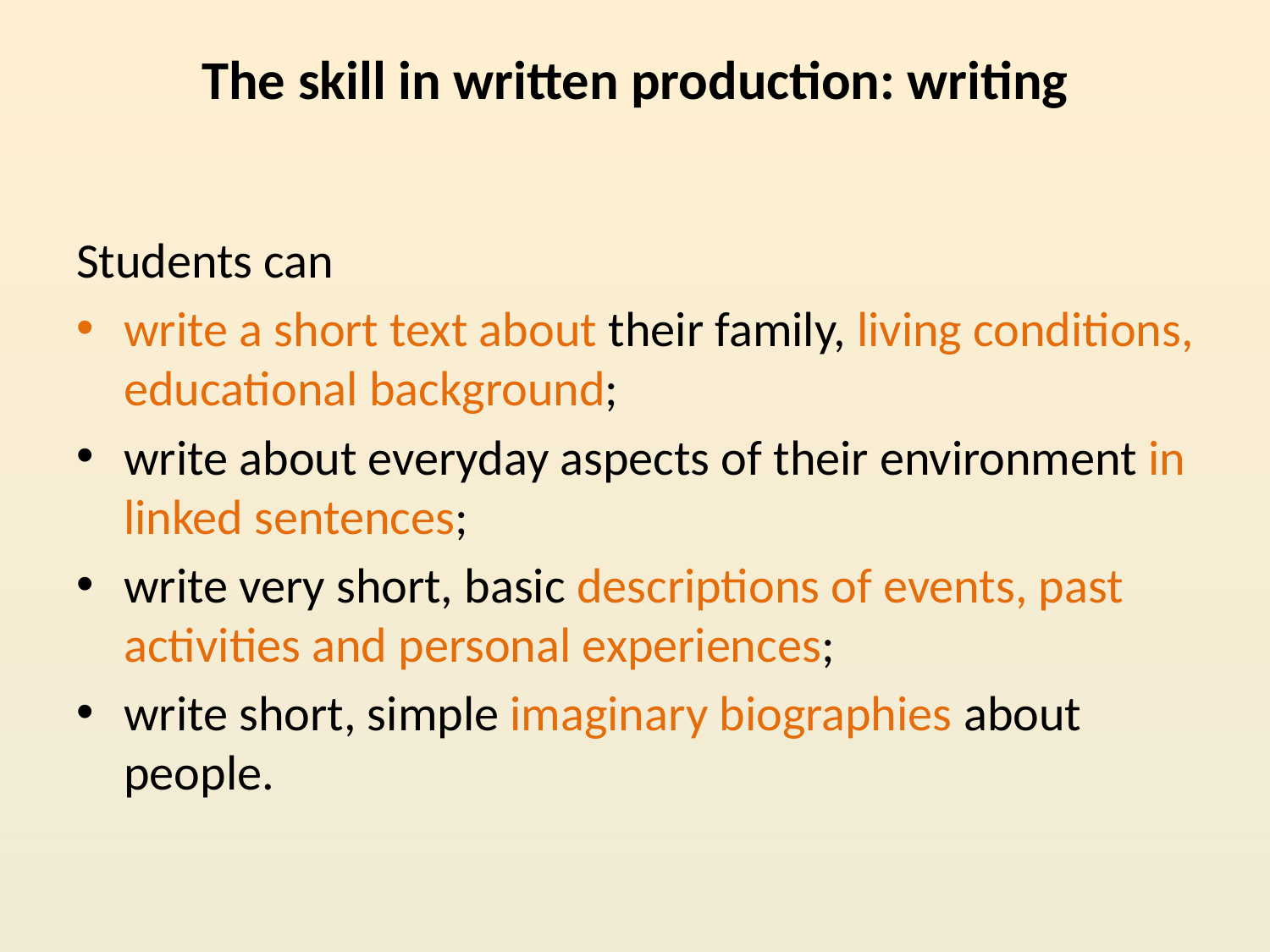

# The skill in written production: writing
Students can
write a short text about their family, living conditions, educational background;
write about everyday aspects of their environment in linked sentences;
write very short, basic descriptions of events, past activities and personal experiences;
write short, simple imaginary biographies about people.